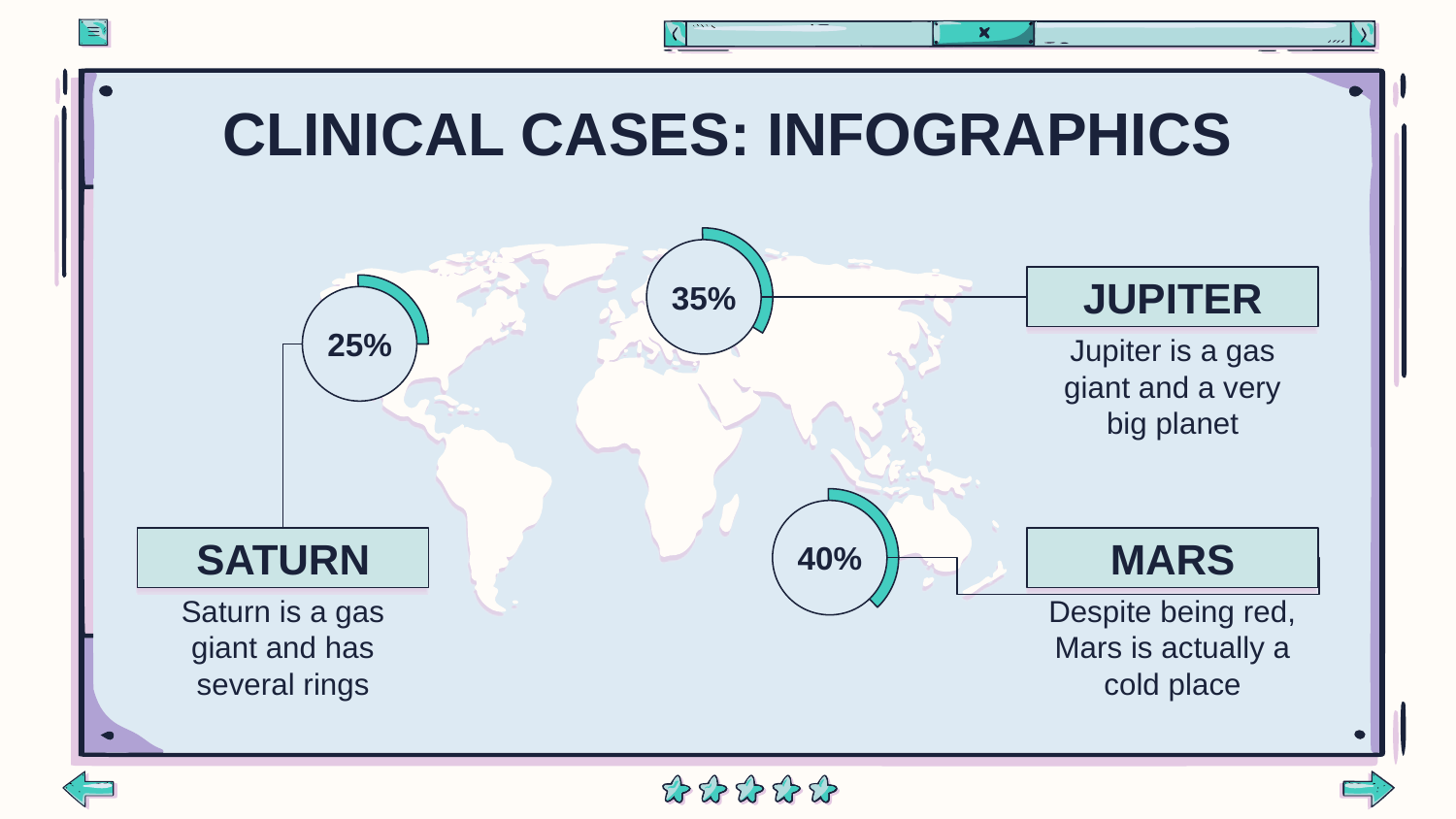

# CLINICAL CASES: INFOGRAPHICS

35%

JUPITER
Jupiter is a gas giant and a very big planet

25%

40%
MARS
Despite being red, Mars is actually a cold place
SATURN
Saturn is a gas giant and has several rings